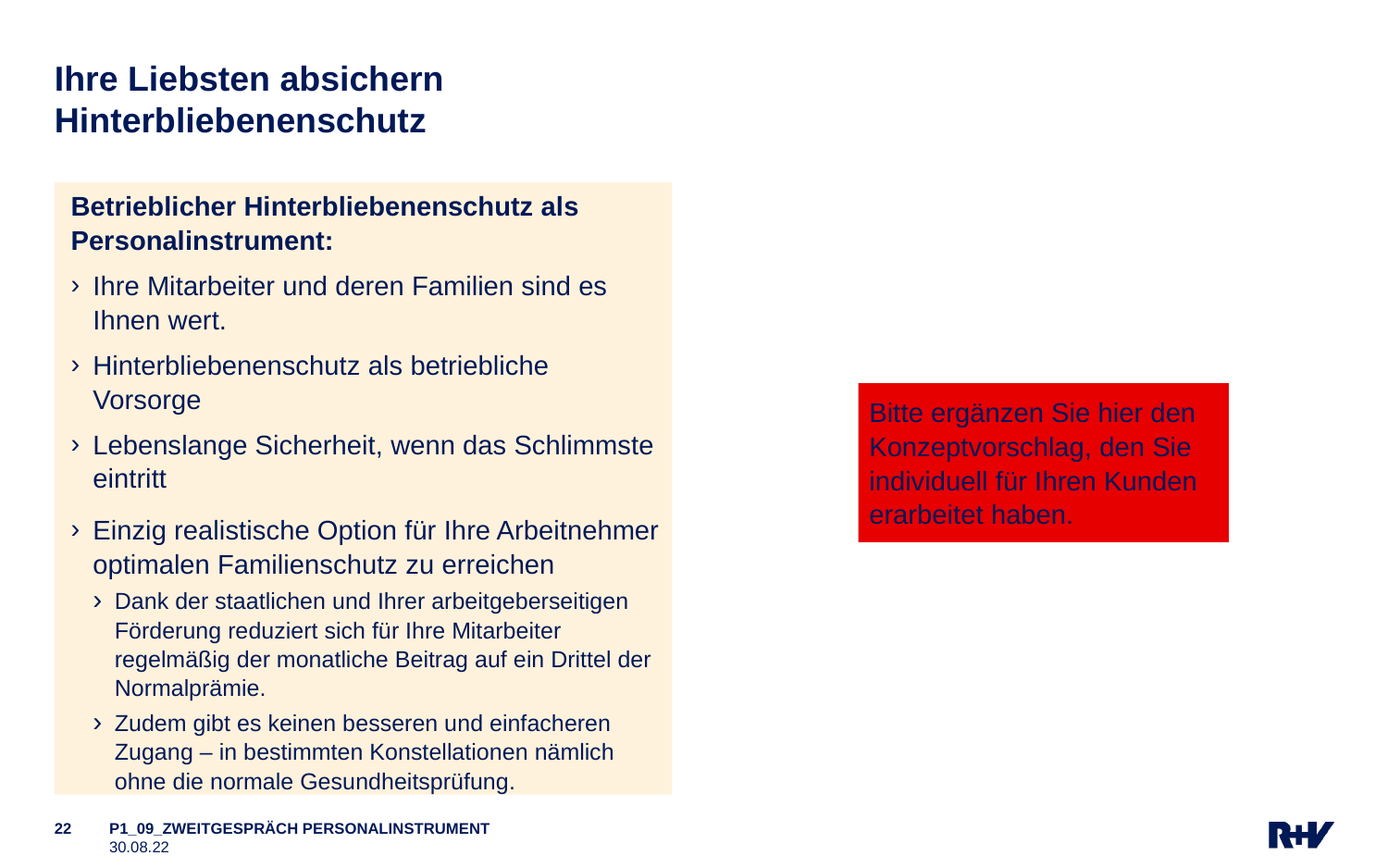

# Ihre Liebsten absichern Hinterbliebenenschutz

Betrieblicher Hinterbliebenenschutz als Personalinstrument:
Ihre Mitarbeiter und deren Familien sind es Ihnen wert.
Hinterbliebenenschutz als betriebliche Vorsorge
Lebenslange Sicherheit, wenn das Schlimmste eintritt
Einzig realistische Option für Ihre Arbeitnehmer optimalen Familienschutz zu erreichen
Dank der staatlichen und Ihrer arbeitgeberseitigen Förderung reduziert sich für Ihre Mitarbeiter regelmäßig der monatliche Beitrag auf ein Drittel der Normalprämie.
Zudem gibt es keinen besseren und einfacheren Zugang – in bestimmten Konstellationen nämlich ohne die normale Gesundheitsprüfung.

Bitte ergänzen Sie hier den Konzeptvorschlag, den Sie individuell für Ihren Kunden erarbeitet haben.
22
P1_09_ZWEITGESPRÄCH PERSONALINSTRUMENT
30.08.22